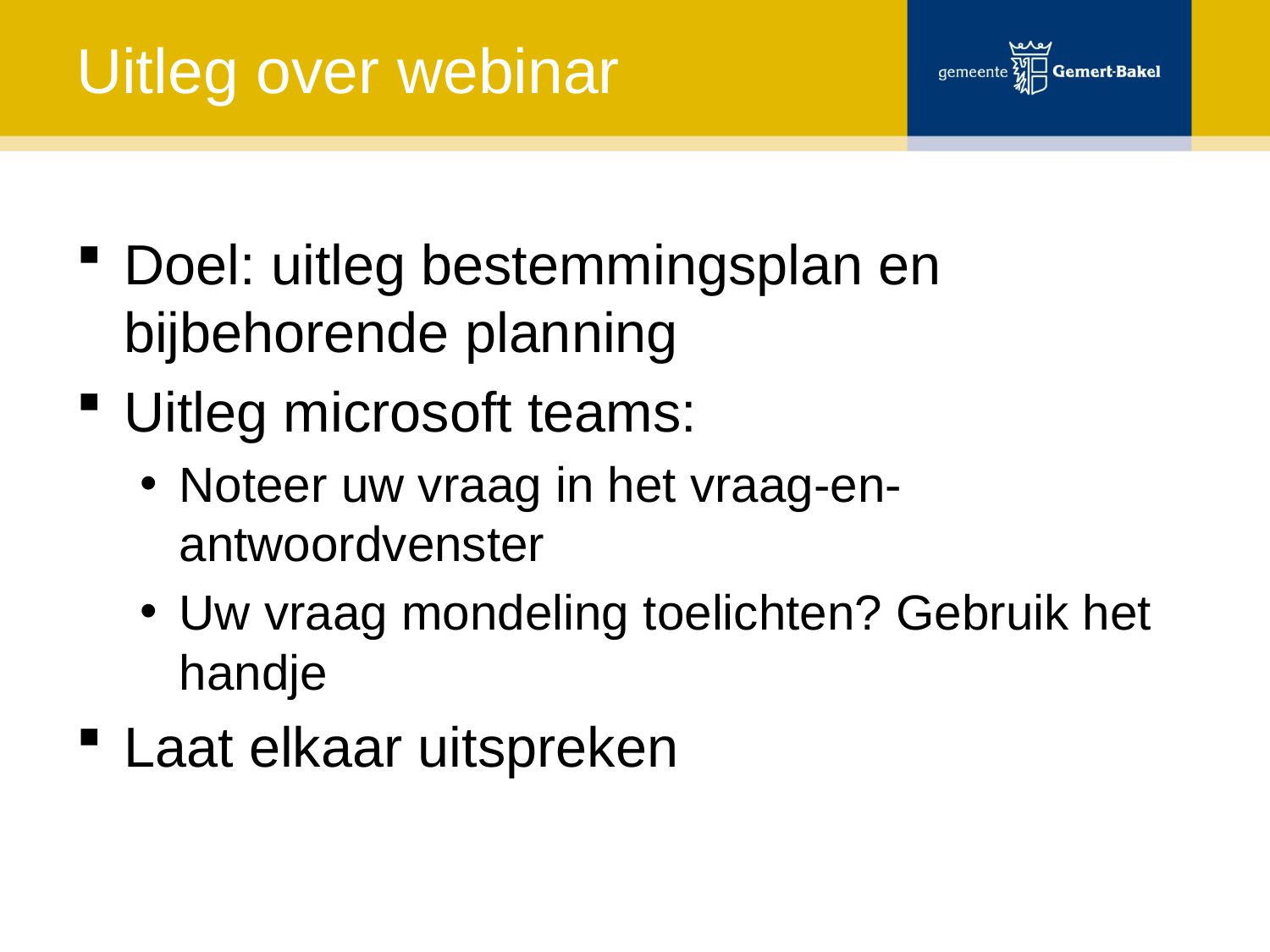

# Uitleg over webinar
Doel: uitleg bestemmingsplan en bijbehorende planning
Uitleg microsoft teams:
Noteer uw vraag in het vraag-en-antwoordvenster
Uw vraag mondeling toelichten? Gebruik het handje
Laat elkaar uitspreken